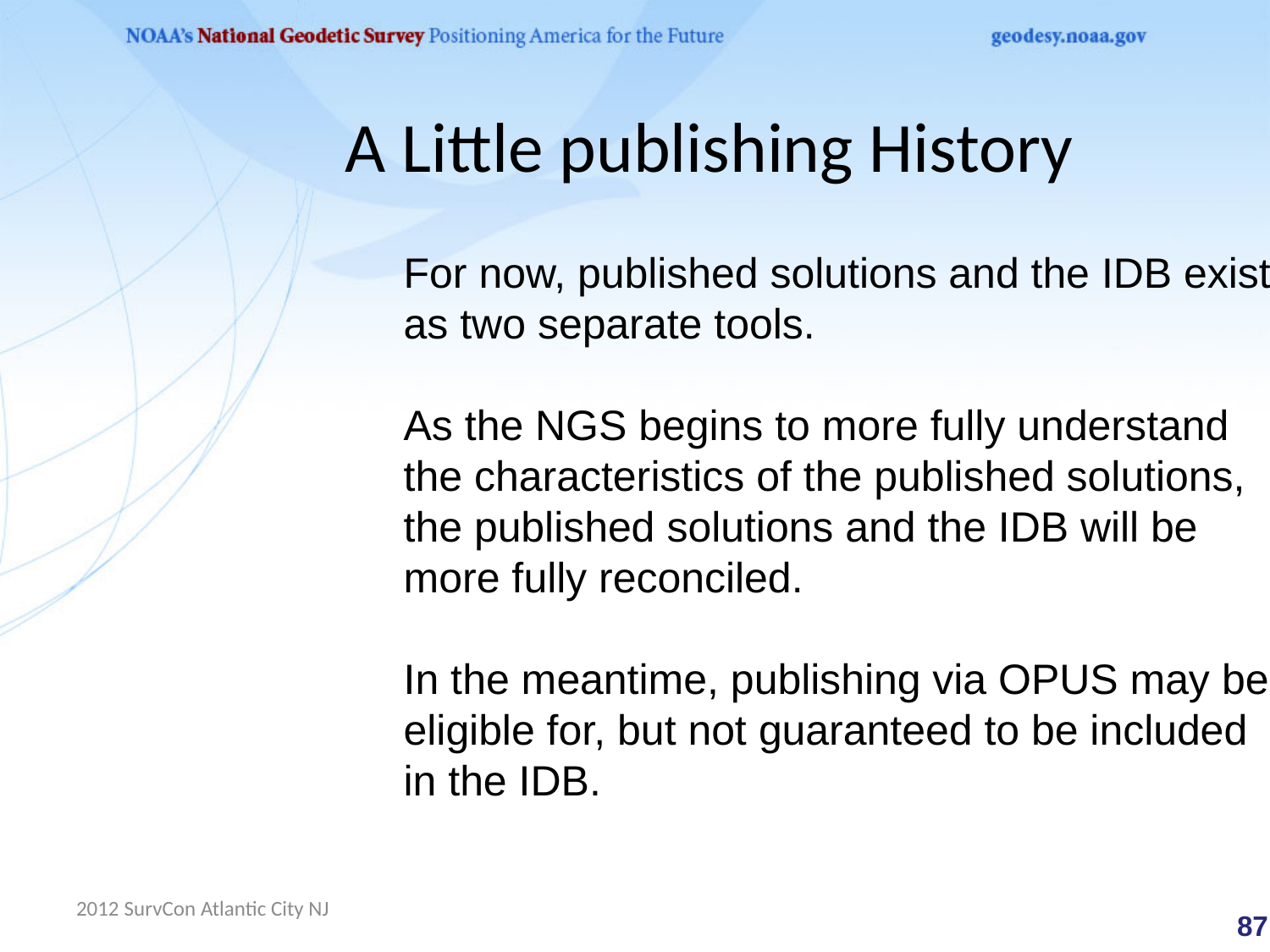

# A Little publishing History
For now, published solutions and the IDB exist as two separate tools.

As the NGS begins to more fully understand the characteristics of the published solutions, the published solutions and the IDB will be more fully reconciled.

In the meantime, publishing via OPUS may be eligible for, but not guaranteed to be included in the IDB.
2012 SurvCon Atlantic City NJ

 87